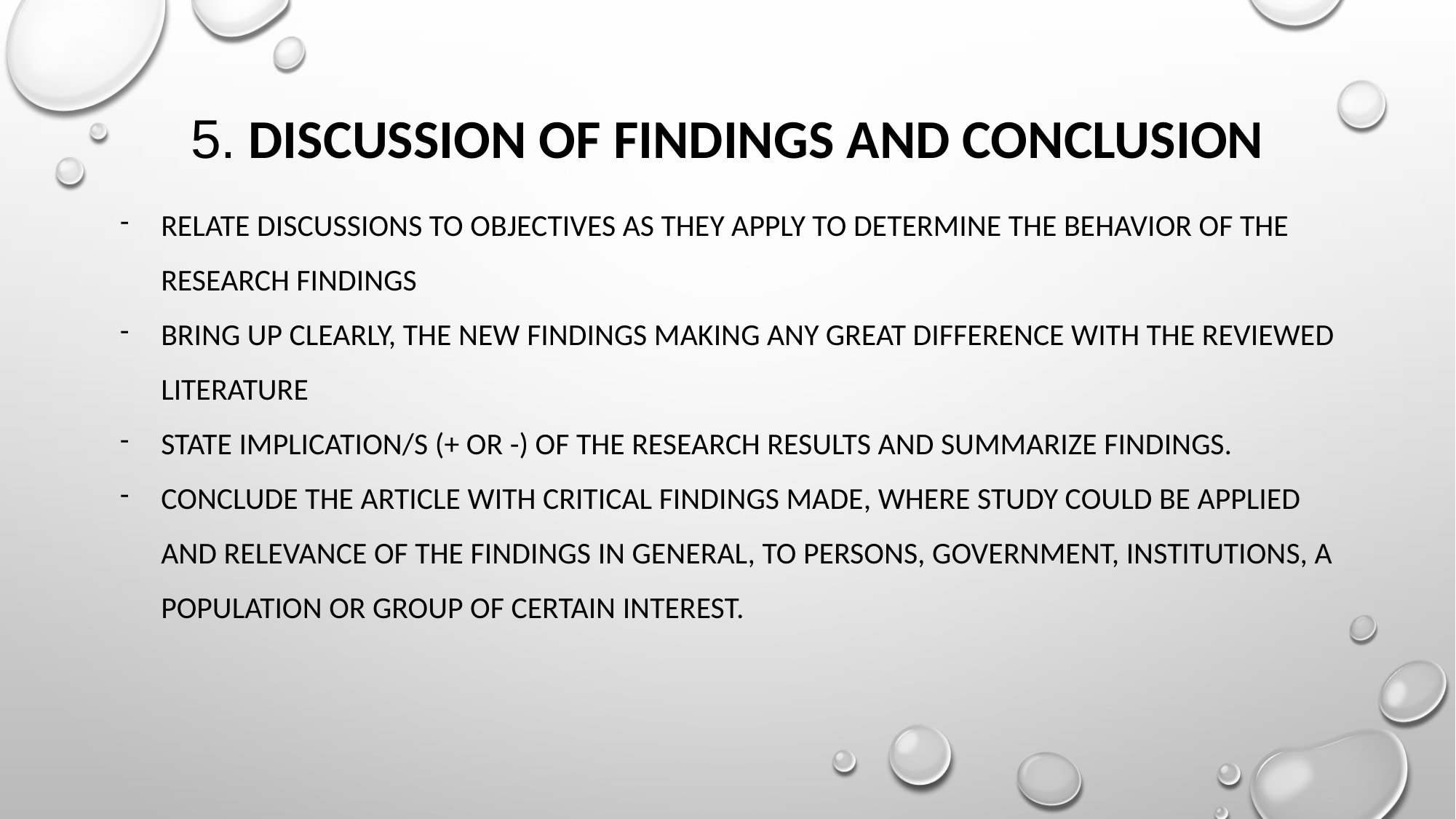

# 5. Discussion of findings and conclusion
Relate discussions to objectives as they apply to determine the behavior of the research findings
Bring up clearly, the new findings making any great difference with the reviewed literature
State implication/s (+ or -) of the research results and summarize findings.
Conclude the article with critical findings made, where study could be applied and relevance of the findings in general, to persons, government, institutions, a population or group of certain interest.